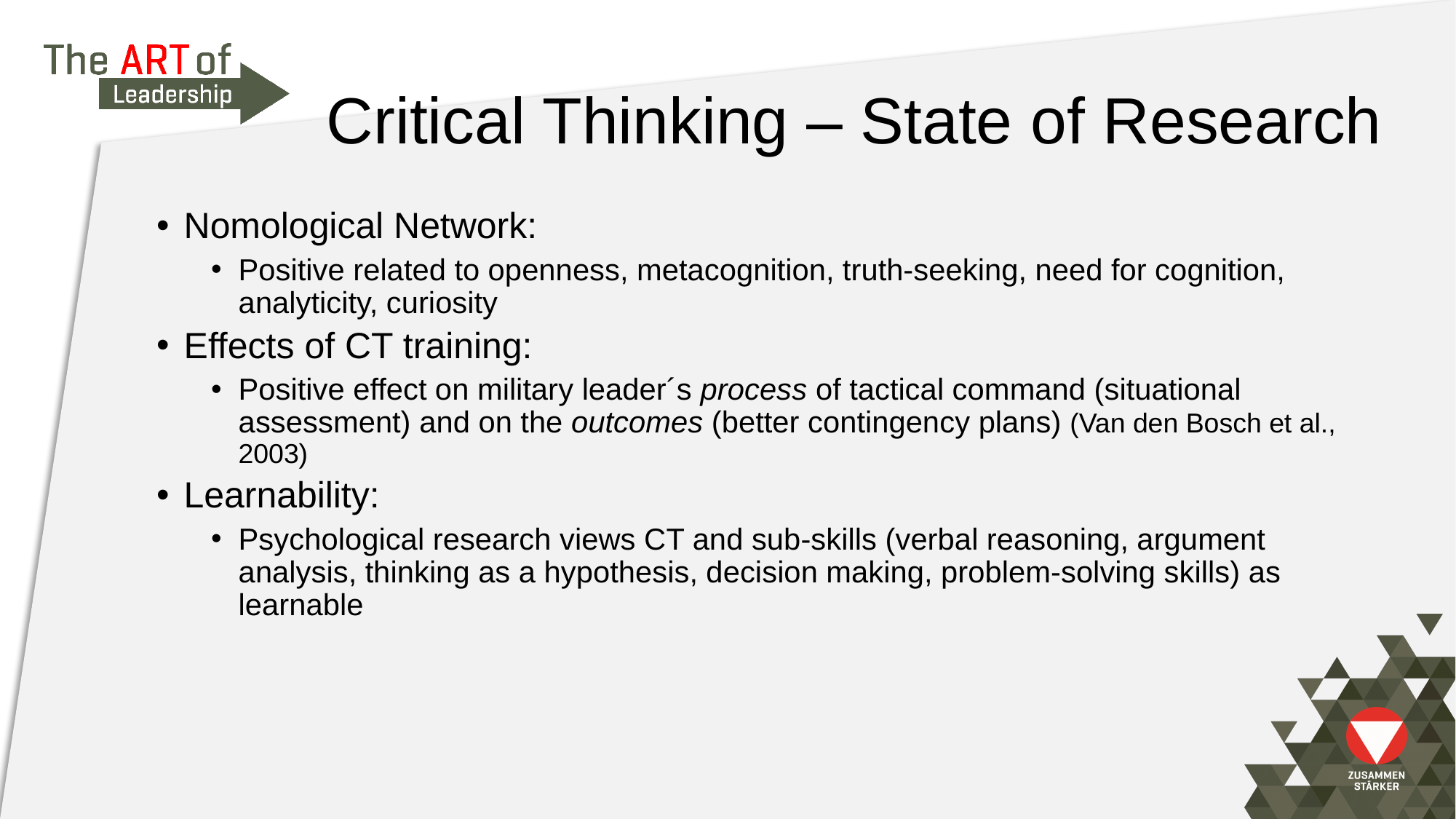

# Critical Thinking – State of Research
Nomological Network:
Positive related to openness, metacognition, truth-seeking, need for cognition, analyticity, curiosity
Effects of CT training:
Positive effect on military leader´s process of tactical command (situational assessment) and on the outcomes (better contingency plans) (Van den Bosch et al., 2003)
Learnability:
Psychological research views CT and sub-skills (verbal reasoning, argument analysis, thinking as a hypothesis, decision making, problem-solving skills) as learnable